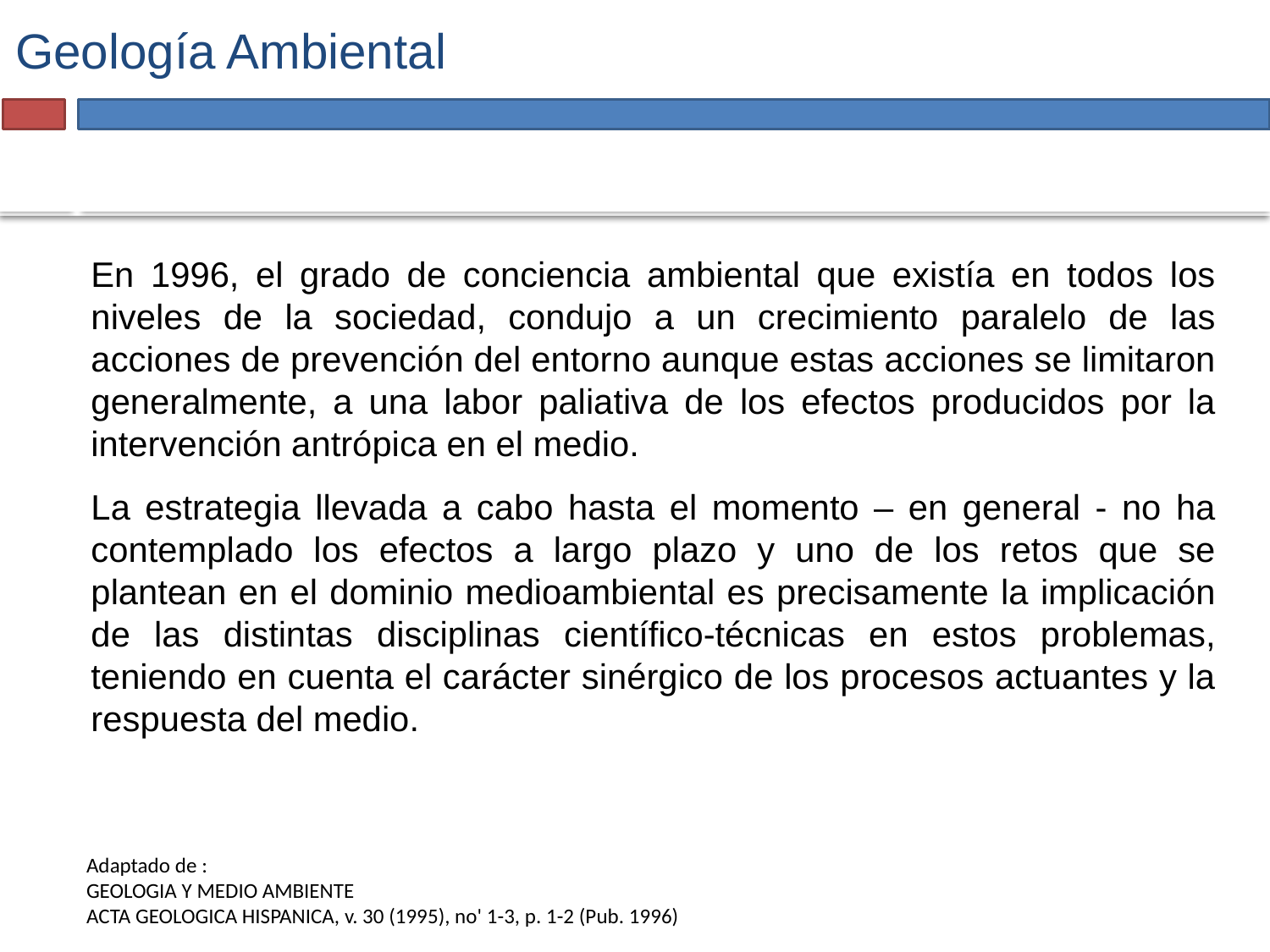

# Geología Ambiental

En 1996, el grado de conciencia ambiental que existía en todos los niveles de la sociedad, condujo a un crecimiento paralelo de las acciones de prevención del entorno aunque estas acciones se limitaron generalmente, a una labor paliativa de los efectos producidos por la intervención antrópica en el medio.
La estrategia llevada a cabo hasta el momento – en general - no ha contemplado los efectos a largo plazo y uno de los retos que se plantean en el dominio medioambiental es precisamente la implicación de las distintas disciplinas científico-técnicas en estos problemas, teniendo en cuenta el carácter sinérgico de los procesos actuantes y la respuesta del medio.
Adaptado de :
GEOLOGIA Y MEDIO AMBIENTE
ACTA GEOLOGICA HISPANICA, v. 30 (1995), no' 1-3, p. 1-2 (Pub. 1996)